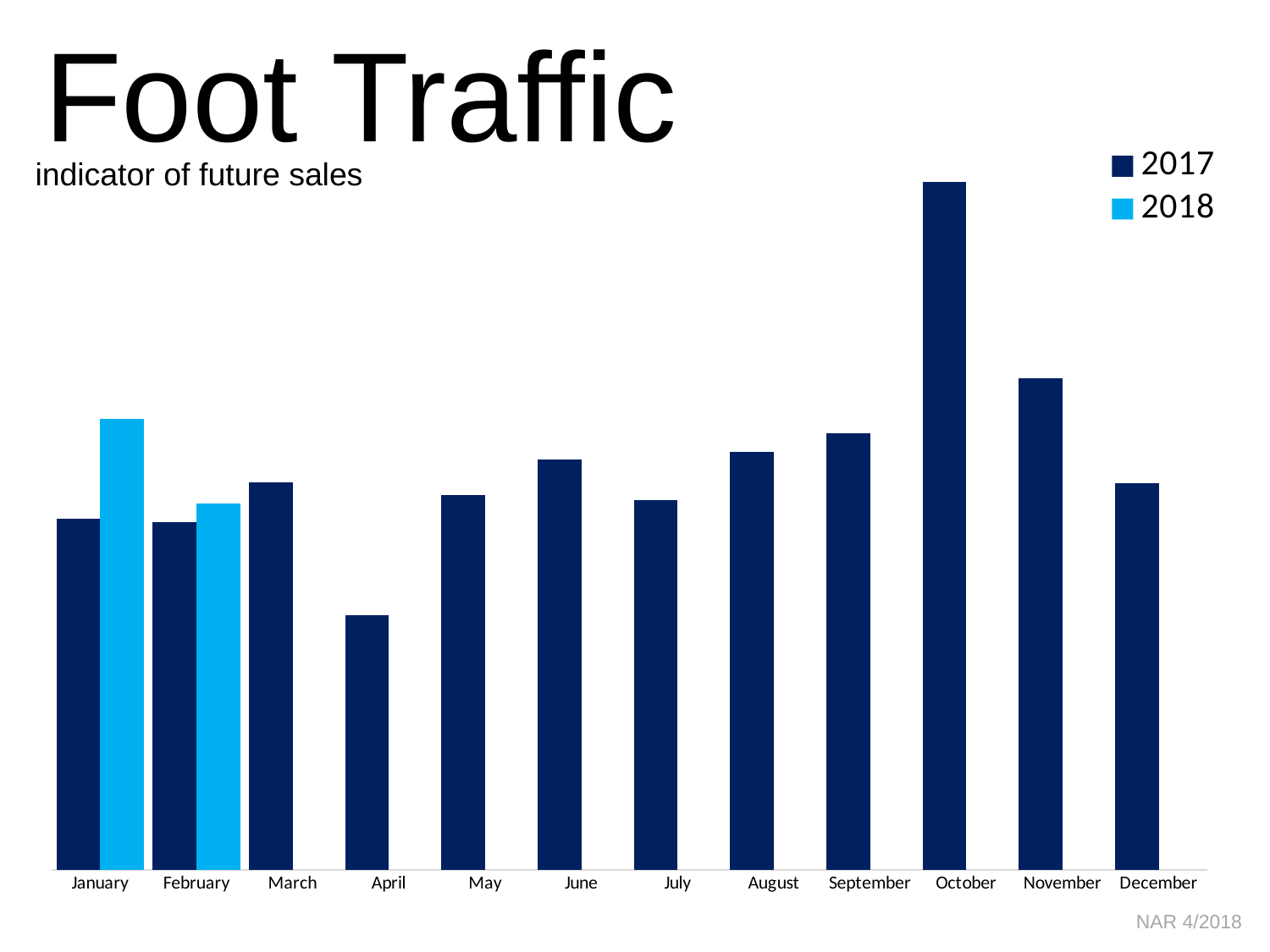

Foot Traffic

### Chart

| Category | 2017 | 2018 |
|---|---|---|
| January | 40.2 | 51.6 |
| February | 39.8 | 41.9 |
| March | 44.4 | None |
| April | 29.1 | None |
| May | 42.9 | None |
| June | 47.0 | None |
| July | 42.3 | None |
| August | 47.9 | None |
| September | 50.0 | None |
| October | 78.8 | None |
| November | 56.3 | None |
| December | 44.3 | None |
indicator of future sales
NAR 4/2018